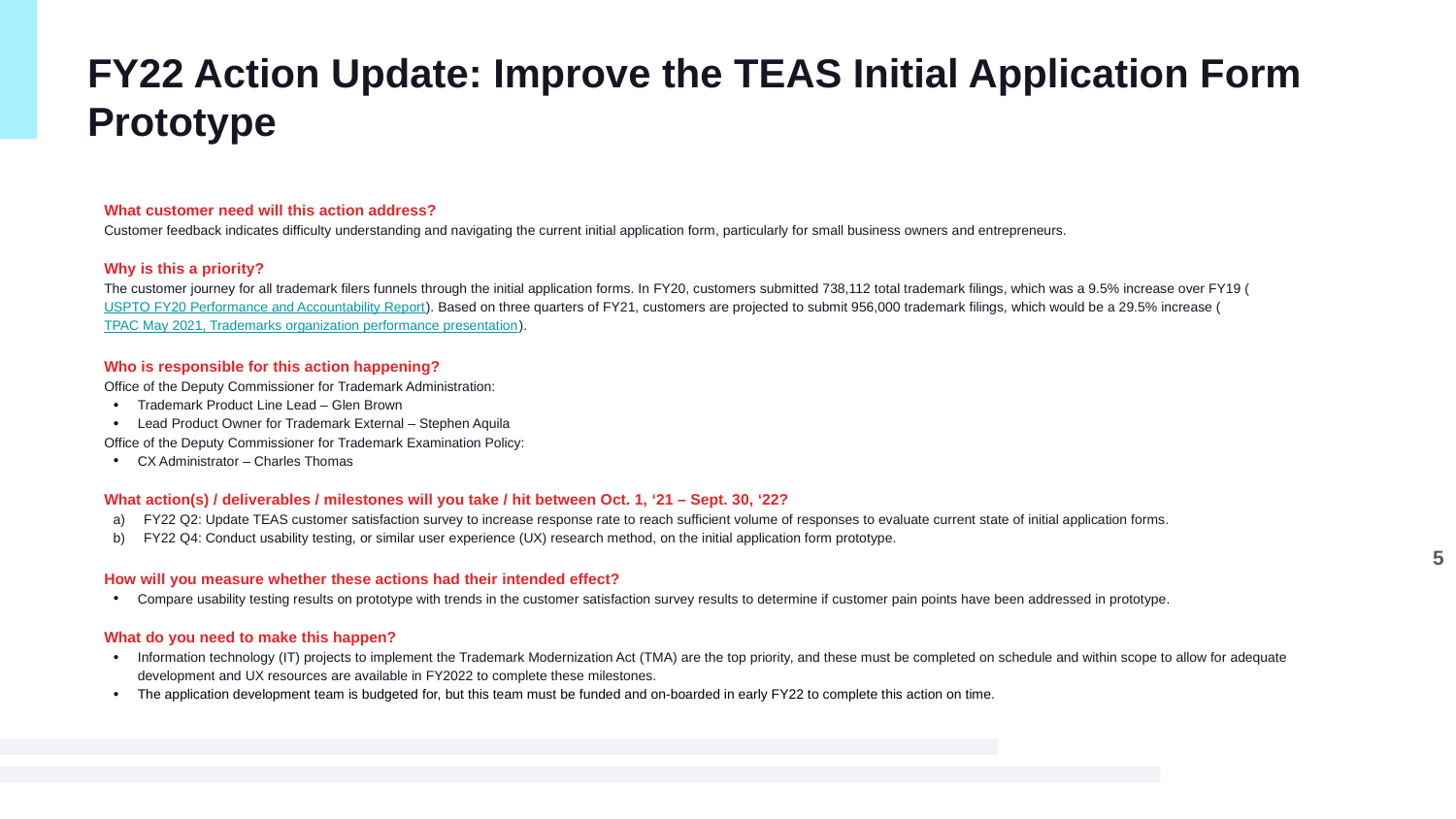

# FY22 Action Update: Improve the TEAS Initial Application Form Prototype
What customer need will this action address?
Customer feedback indicates difficulty understanding and navigating the current initial application form, particularly for small business owners and entrepreneurs.

Why is this a priority?
The customer journey for all trademark filers funnels through the initial application forms. In FY20, customers submitted 738,112 total trademark filings, which was a 9.5% increase over FY19 (USPTO FY20 Performance and Accountability Report). Based on three quarters of FY21, customers are projected to submit 956,000 trademark filings, which would be a 29.5% increase (TPAC May 2021, Trademarks organization performance presentation).

Who is responsible for this action happening?
Office of the Deputy Commissioner for Trademark Administration:
Trademark Product Line Lead – Glen Brown
Lead Product Owner for Trademark External – Stephen Aquila
Office of the Deputy Commissioner for Trademark Examination Policy:
CX Administrator – Charles Thomas

What action(s) / deliverables / milestones will you take / hit between Oct. 1, ‘21 – Sept. 30, ‘22?
FY22 Q2: Update TEAS customer satisfaction survey to increase response rate to reach sufficient volume of responses to evaluate current state of initial application forms.
FY22 Q4: Conduct usability testing, or similar user experience (UX) research method, on the initial application form prototype.

How will you measure whether these actions had their intended effect?
Compare usability testing results on prototype with trends in the customer satisfaction survey results to determine if customer pain points have been addressed in prototype.

What do you need to make this happen?
Information technology (IT) projects to implement the Trademark Modernization Act (TMA) are the top priority, and these must be completed on schedule and within scope to allow for adequate development and UX resources are available in FY2022 to complete these milestones.
The application development team is budgeted for, but this team must be funded and on-boarded in early FY22 to complete this action on time.

5